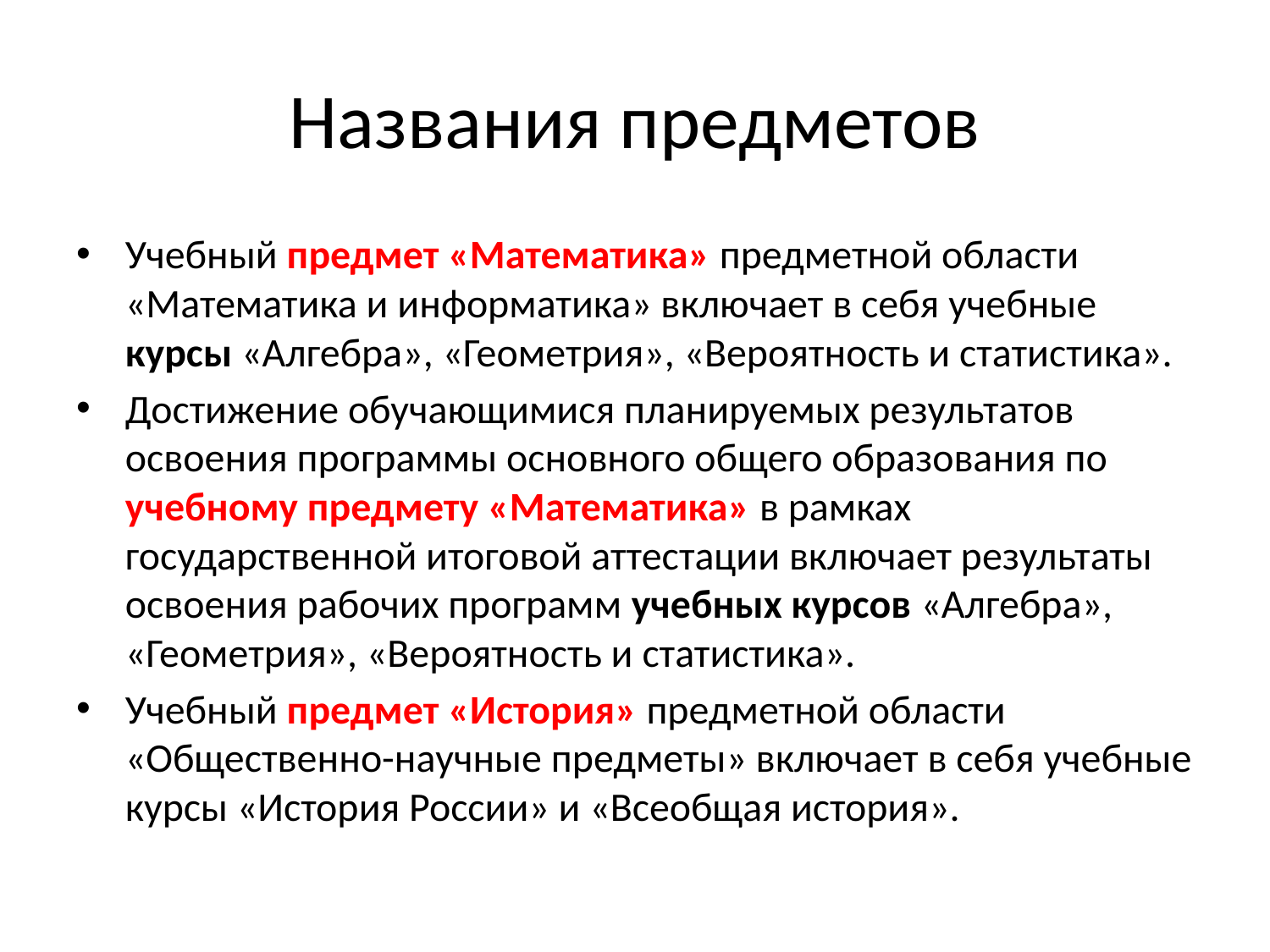

# Названия предметов
Учебный предмет «Математика» предметной области «Математика и информатика» включает в себя учебные курсы «Алгебра», «Геометрия», «Вероятность и статистика».
Достижение обучающимися планируемых результатов освоения программы основного общего образования по учебному предмету «Математика» в рамках государственной итоговой аттестации включает результаты освоения рабочих программ учебных курсов «Алгебра», «Геометрия», «Вероятность и статистика».
Учебный предмет «История» предметной области «Общественно-научные предметы» включает в себя учебные курсы «История России» и «Всеобщая история».